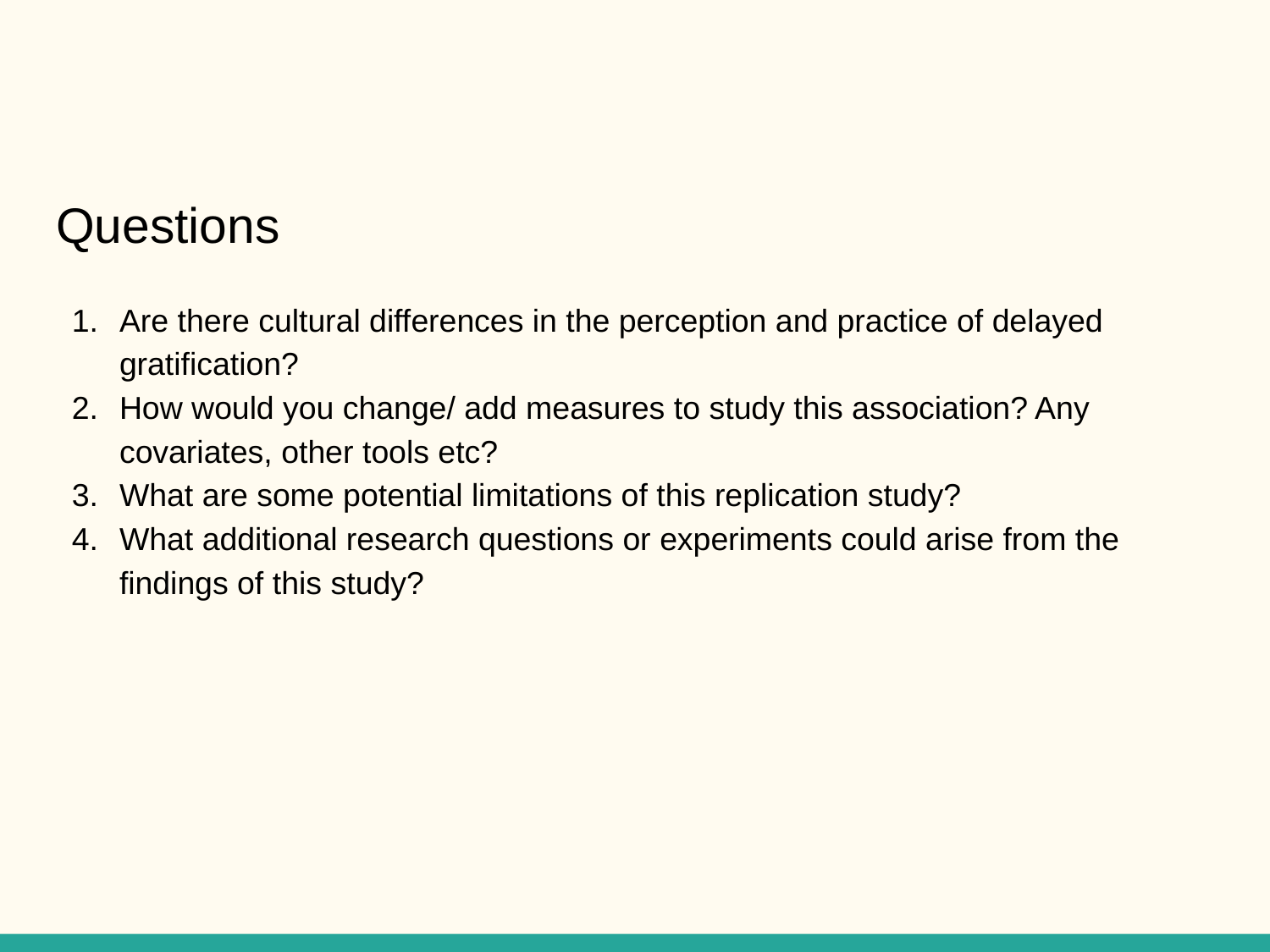

# Questions
Are there cultural differences in the perception and practice of delayed gratification?
How would you change/ add measures to study this association? Any covariates, other tools etc?
What are some potential limitations of this replication study?
What additional research questions or experiments could arise from the findings of this study?